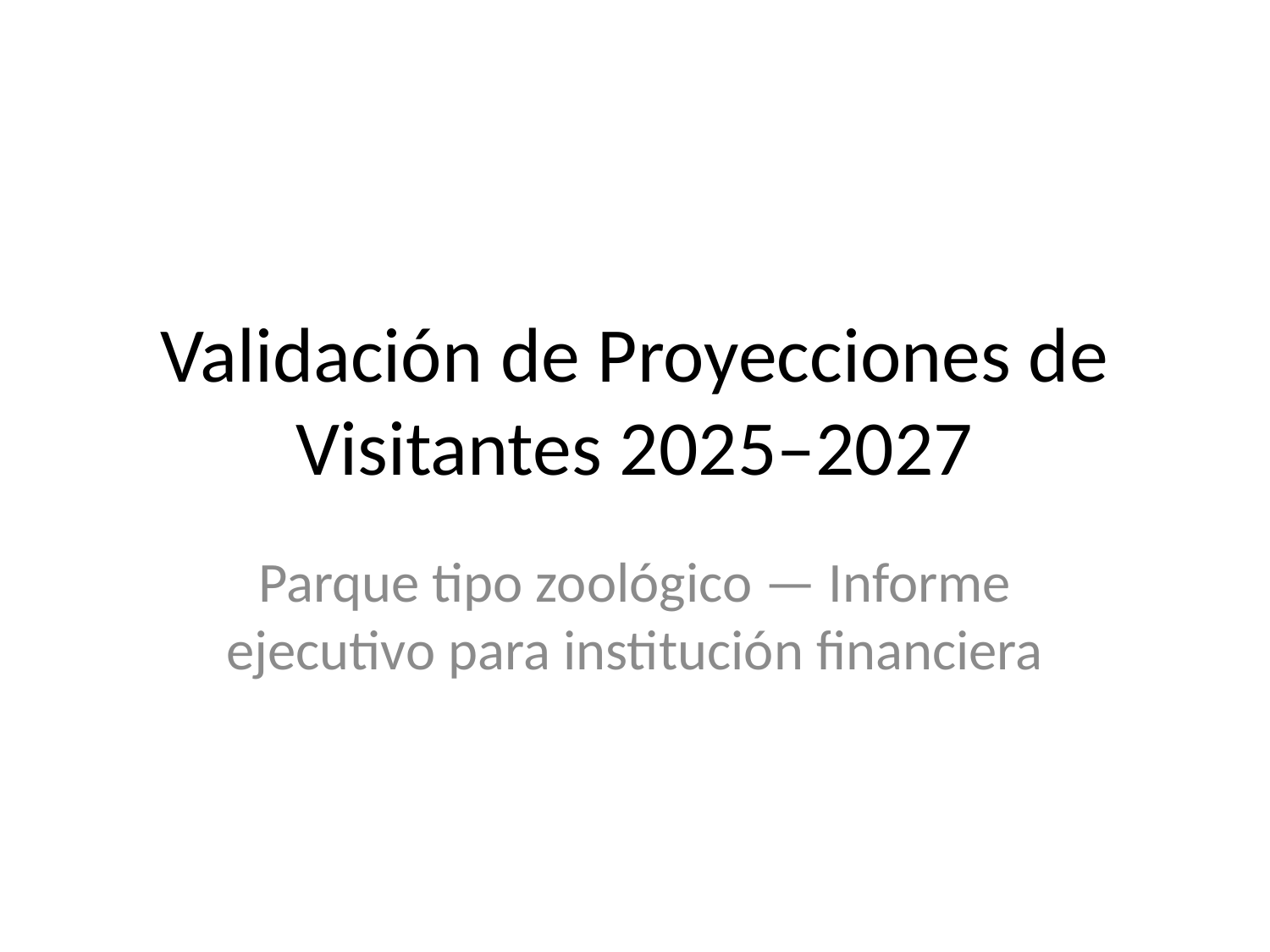

# Validación de Proyecciones de Visitantes 2025–2027
Parque tipo zoológico — Informe ejecutivo para institución financiera